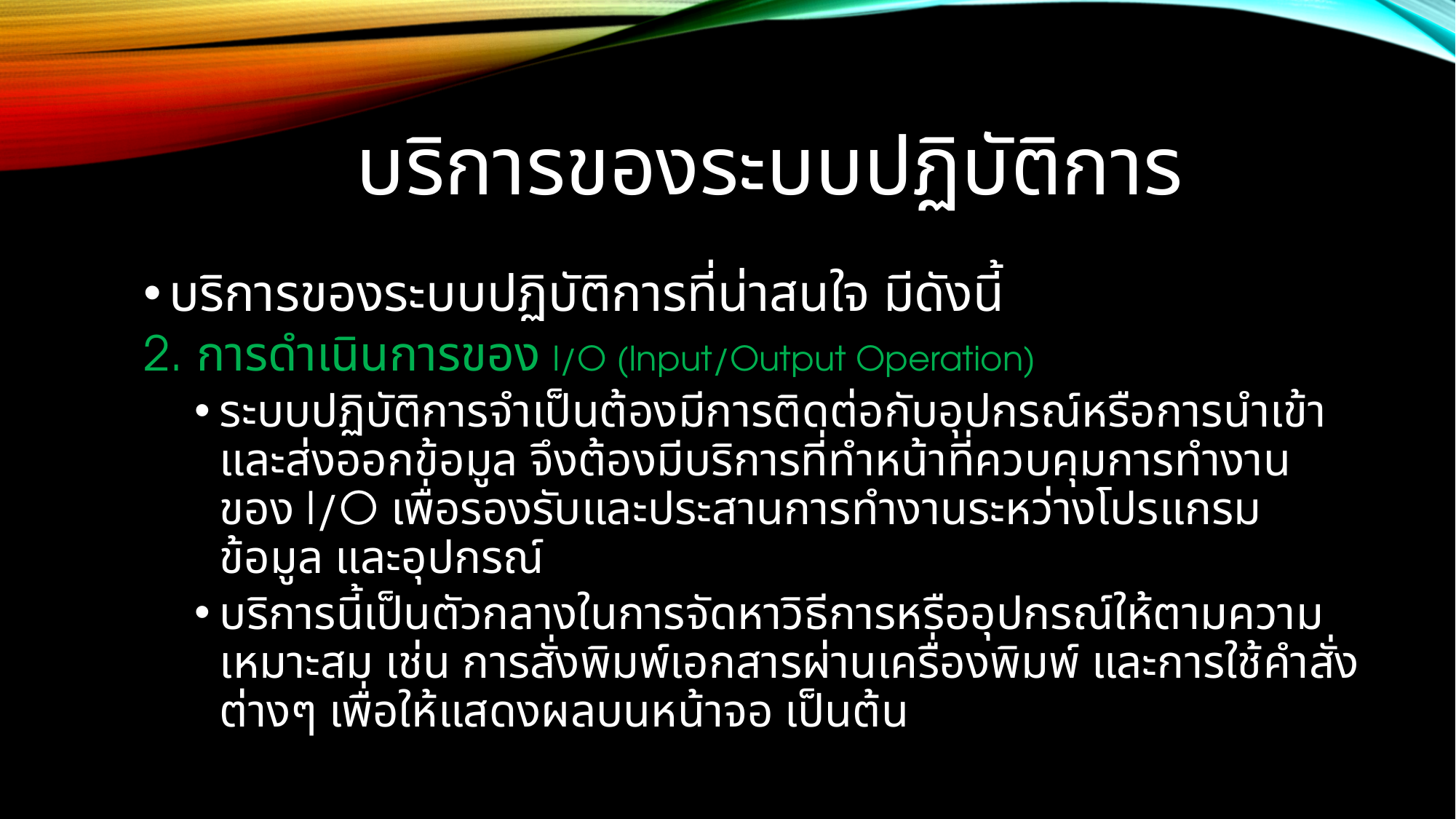

# บริการของระบบปฏิบัติการ
บริการของระบบปฏิบัติการที่น่าสนใจ มีดังนี้
2. การดำเนินการของ I/O (Input/Output Operation)
ระบบปฏิบัติการจำเป็นต้องมีการติดต่อกับอุปกรณ์หรือการนำเข้าและส่งออกข้อมูล จึงต้องมีบริการที่ทำหน้าที่ควบคุมการทำงานของ I/O เพื่อรองรับและประสานการทำงานระหว่างโปรแกรม ข้อมูล และอุปกรณ์
บริการนี้เป็นตัวกลางในการจัดหาวิธีการหรืออุปกรณ์ให้ตามความเหมาะสม เช่น การสั่งพิมพ์เอกสารผ่านเครื่องพิมพ์ และการใช้คำสั่งต่างๆ เพื่อให้แสดงผลบนหน้าจอ เป็นต้น